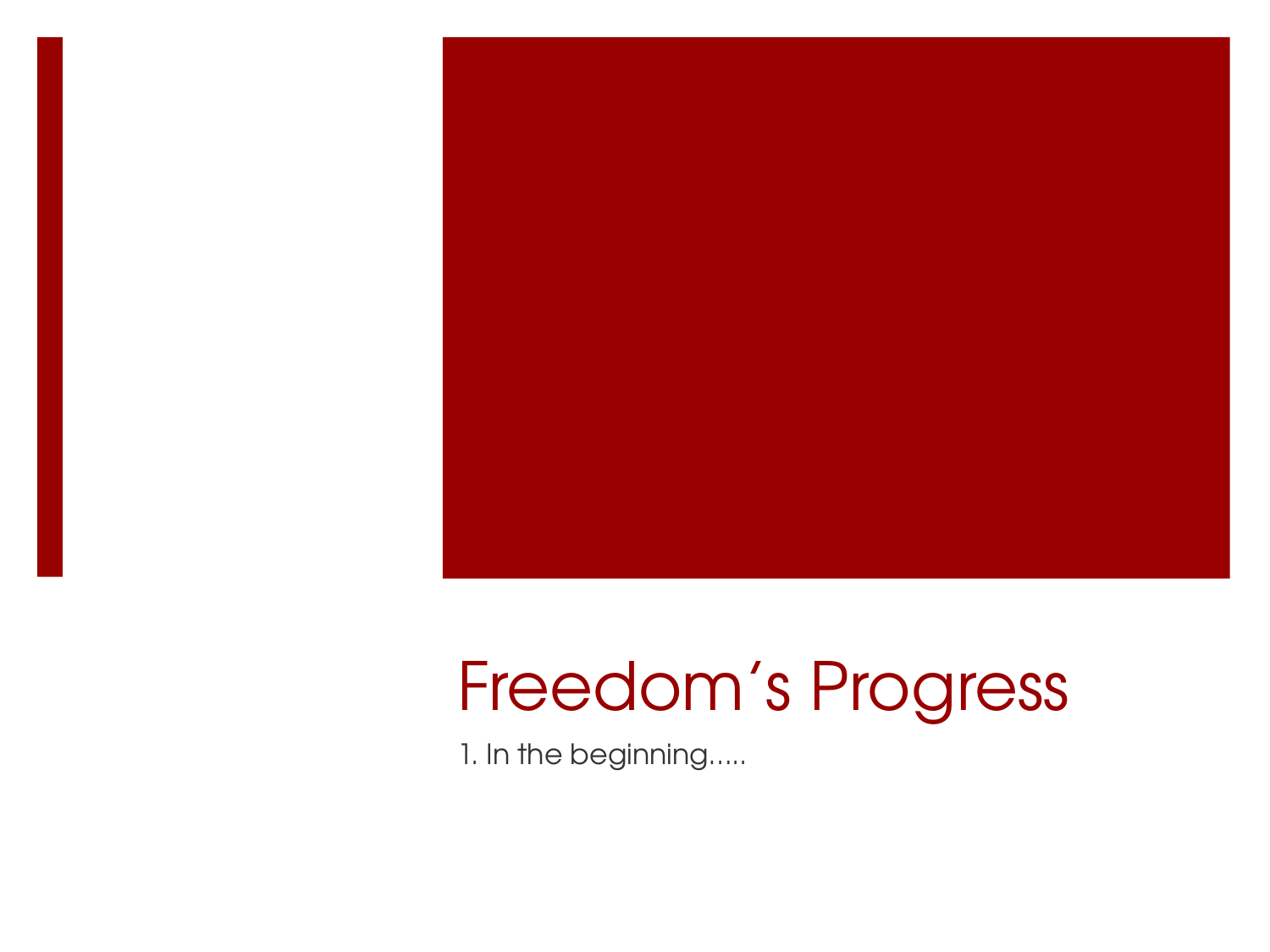

# Freedom’s Progress
1. In the beginning…..